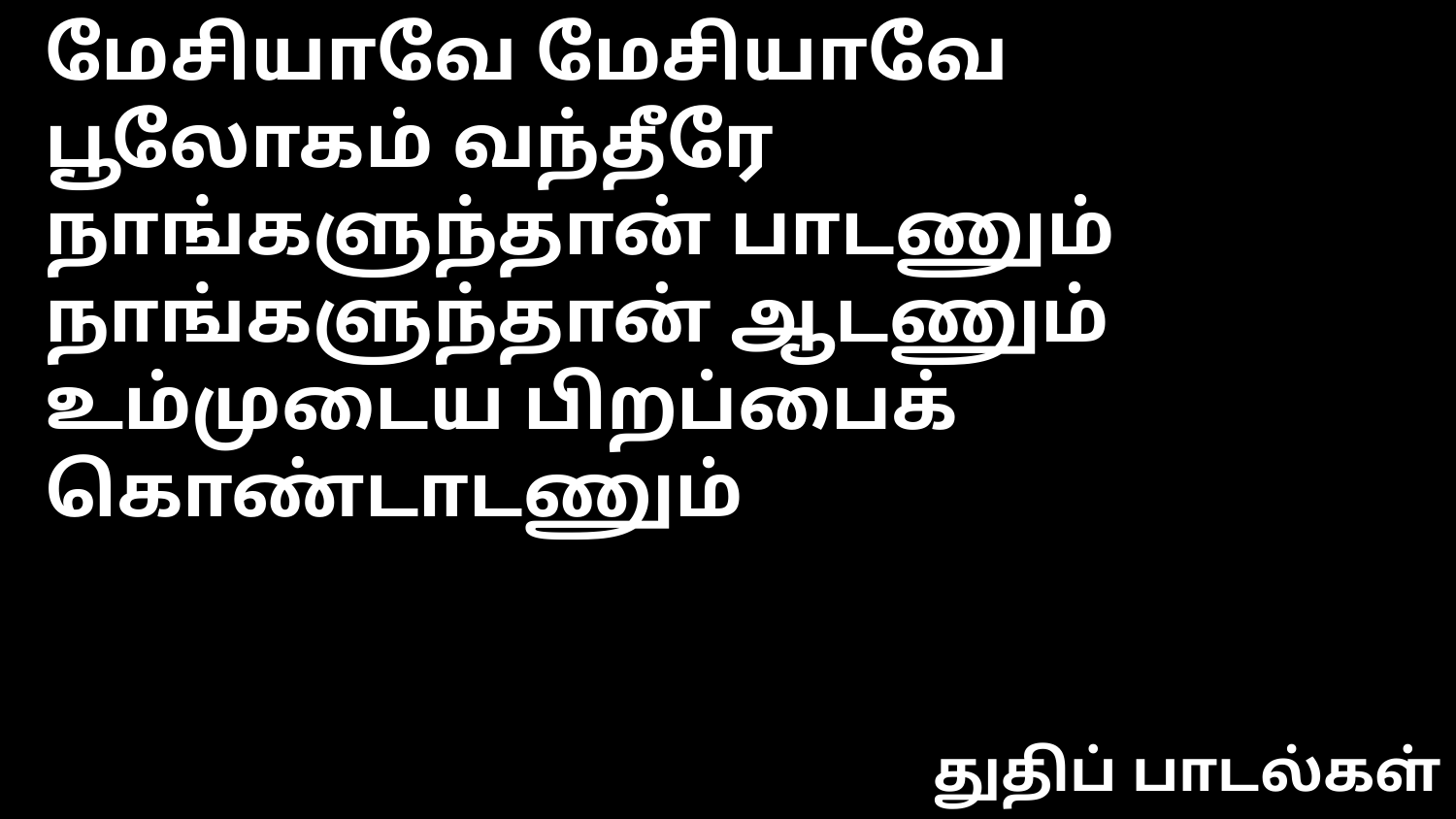

மேசியாவே மேசியாவே
பூலோகம் வந்தீரே
நாங்களுந்தான் பாடணும்
நாங்களுந்தான் ஆடணும்
உம்முடைய பிறப்பைக் கொண்டாடணும்

துதிப் பாடல்கள்